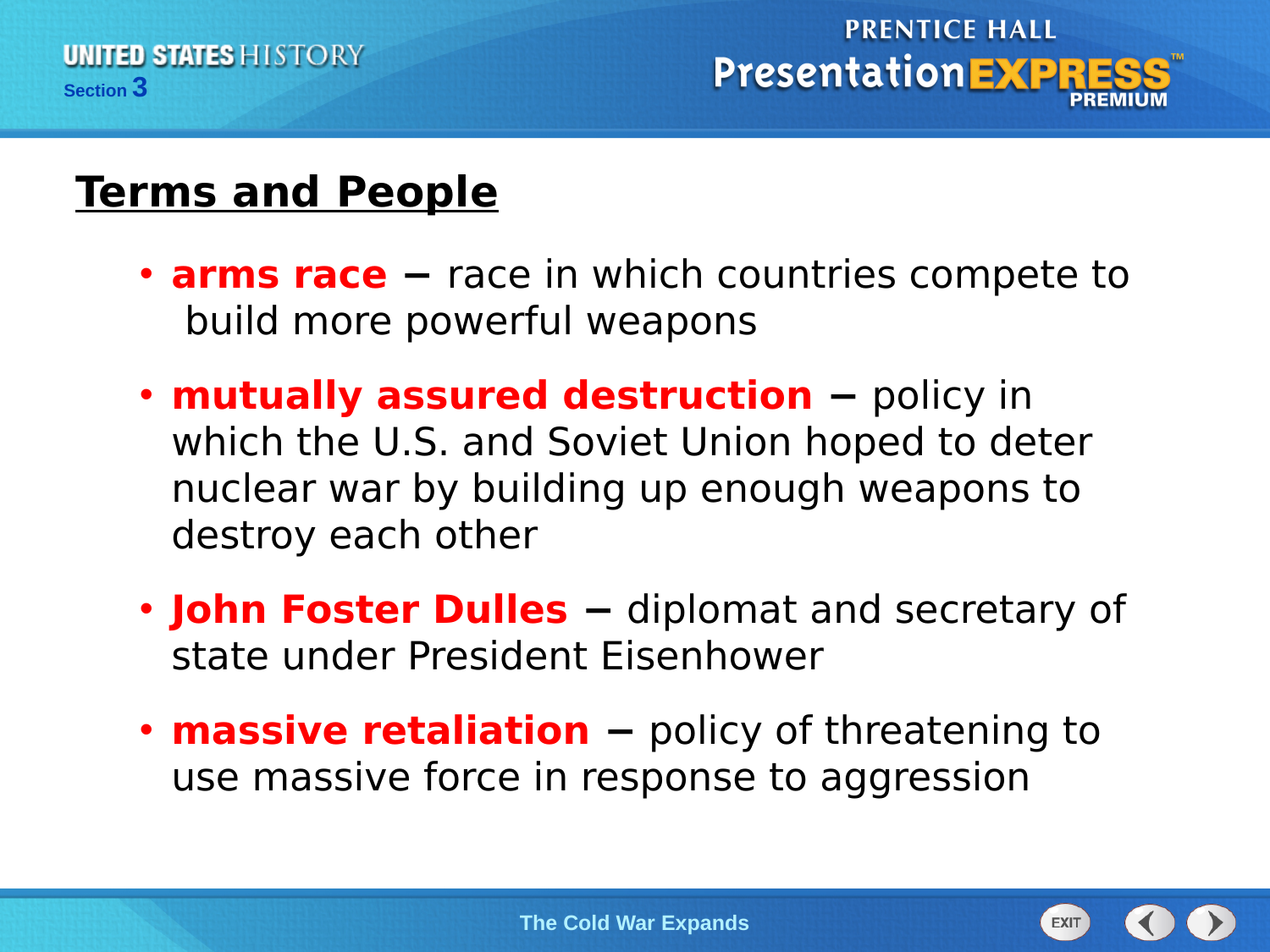

Terms and People
arms race − race in which countries compete to  build more powerful weapons
mutually assured destruction − policy in which the U.S. and Soviet Union hoped to deter nuclear war by building up enough weapons to destroy each other
John Foster Dulles − diplomat and secretary of state under President Eisenhower
massive retaliation − policy of threatening to use massive force in response to aggression